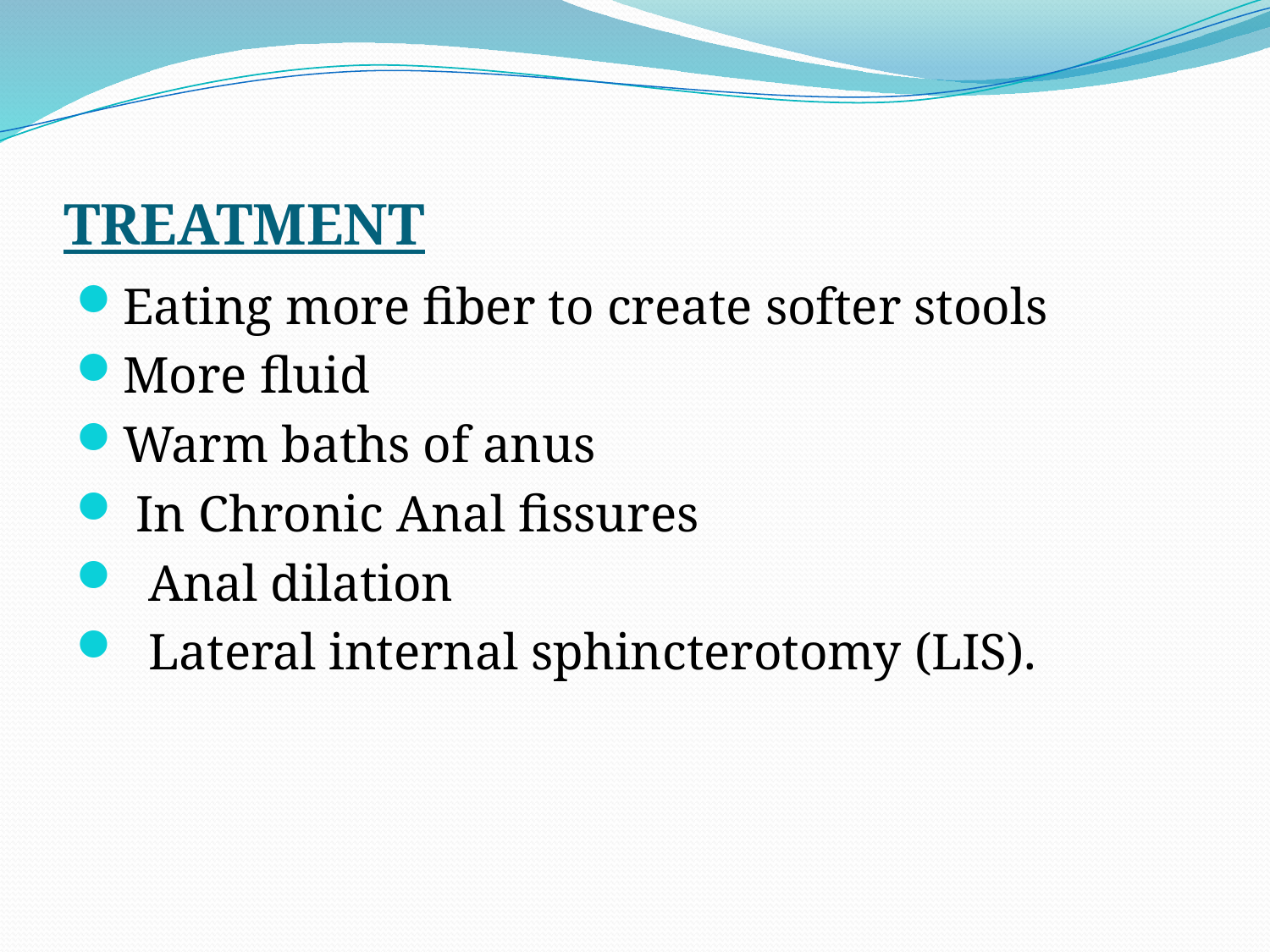

# TREATMENT
Eating more fiber to create softer stools
More fluid
Warm baths of anus
 In Chronic Anal fissures
  Anal dilation
  Lateral internal sphincterotomy (LIS).